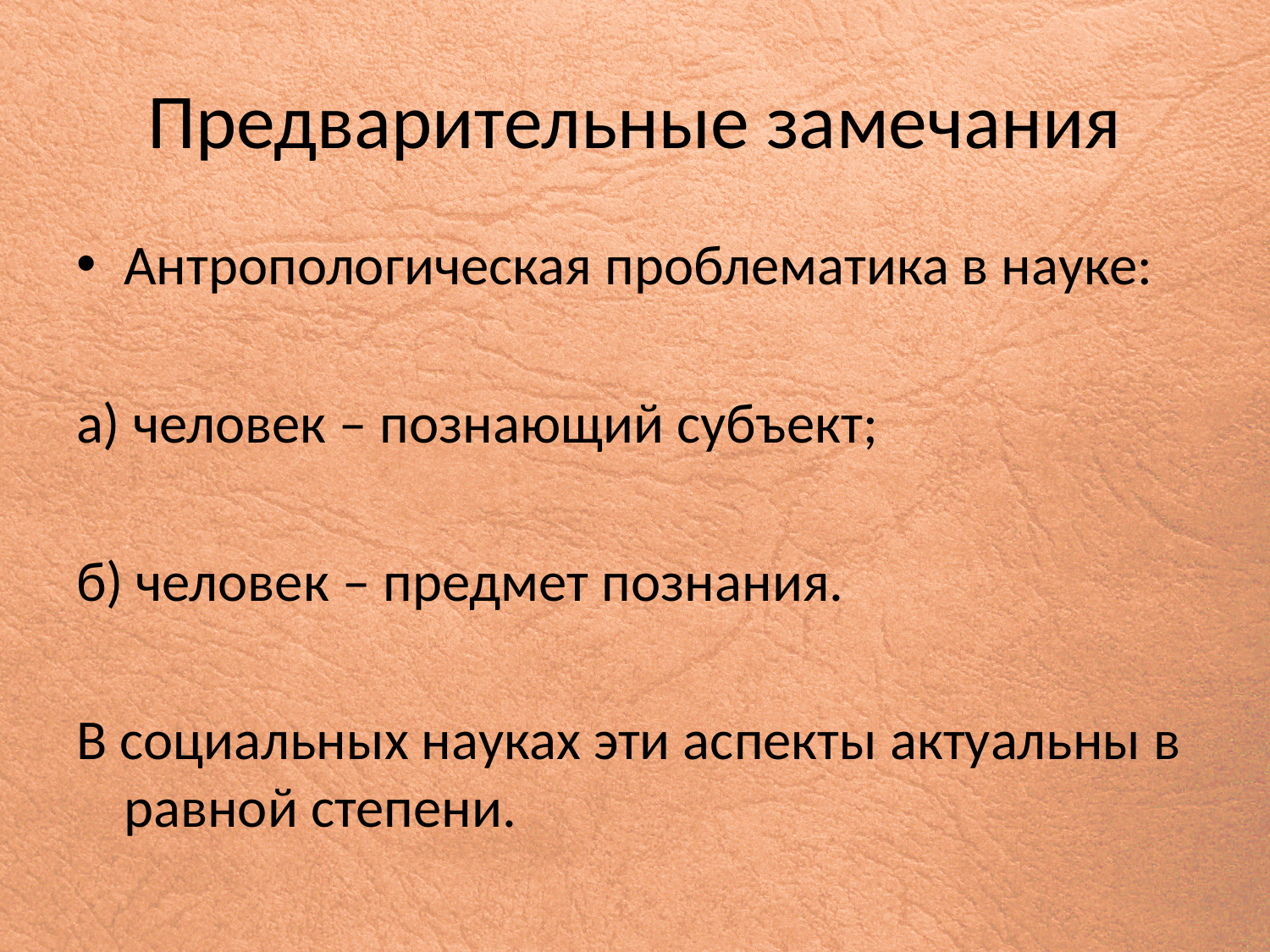

# Предварительные замечания
Антропологическая проблематика в науке:

а) человек – познающий субъект;

б) человек – предмет познания.

В социальных науках эти аспекты актуальны в равной степени.